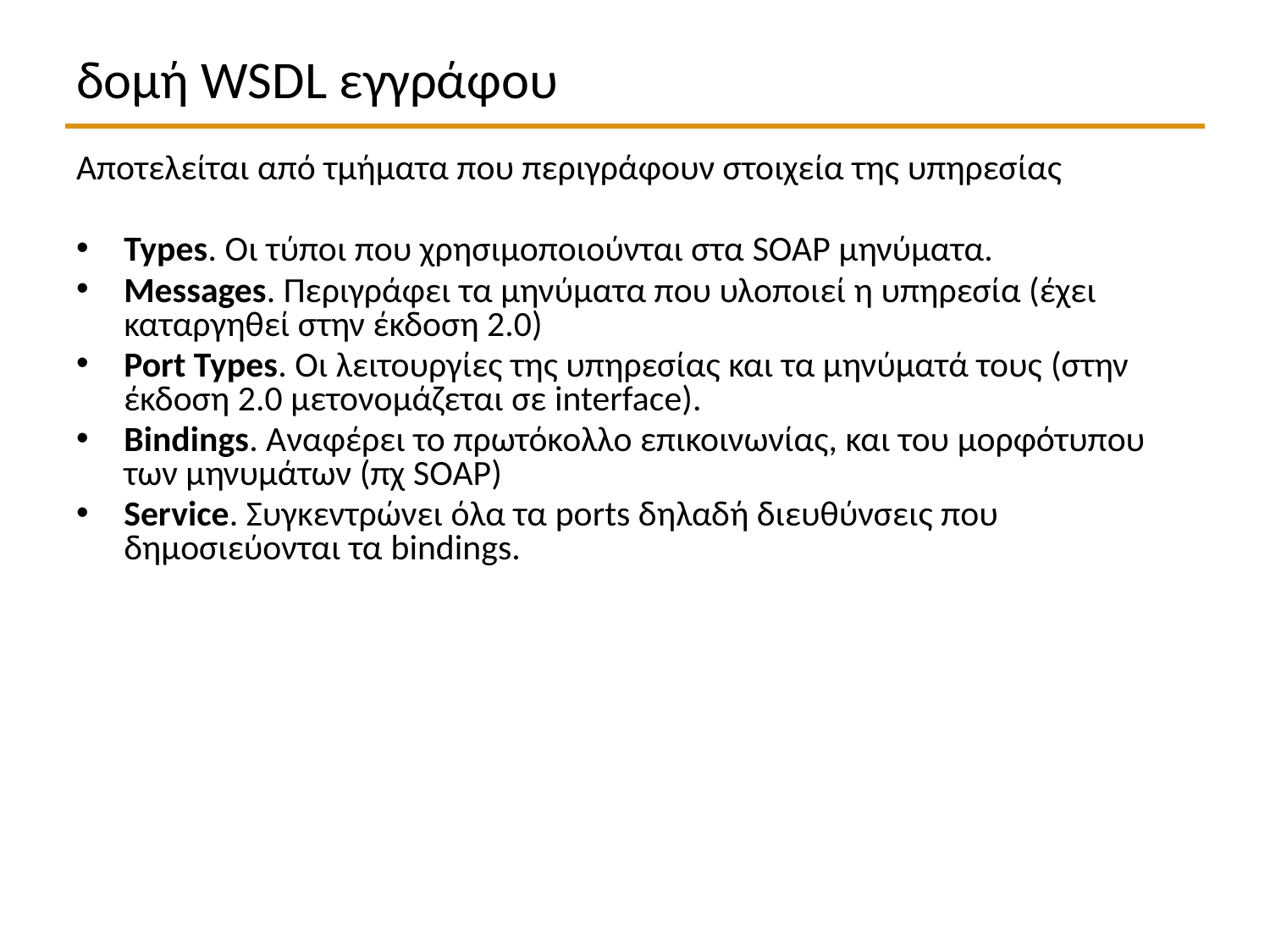

# δομή WSDL εγγράφου
Αποτελείται από τμήματα που περιγράφουν στοιχεία της υπηρεσίας

Types. Οι τύποι που χρησιμοποιούνται στα SOAP μηνύματα.
Messages. Περιγράφει τα μηνύματα που υλοποιεί η υπηρεσία (έχει καταργηθεί στην έκδοση 2.0)
Port Types. Οι λειτουργίες της υπηρεσίας και τα μηνύματά τους (στην έκδοση 2.0 μετονομάζεται σε interface).
Bindings. Αναφέρει το πρωτόκολλο επικοινωνίας, και του μορφότυπου των μηνυμάτων (πχ SOAP)
Service. Συγκεντρώνει όλα τα ports δηλαδή διευθύνσεις που δημοσιεύονται τα bindings.